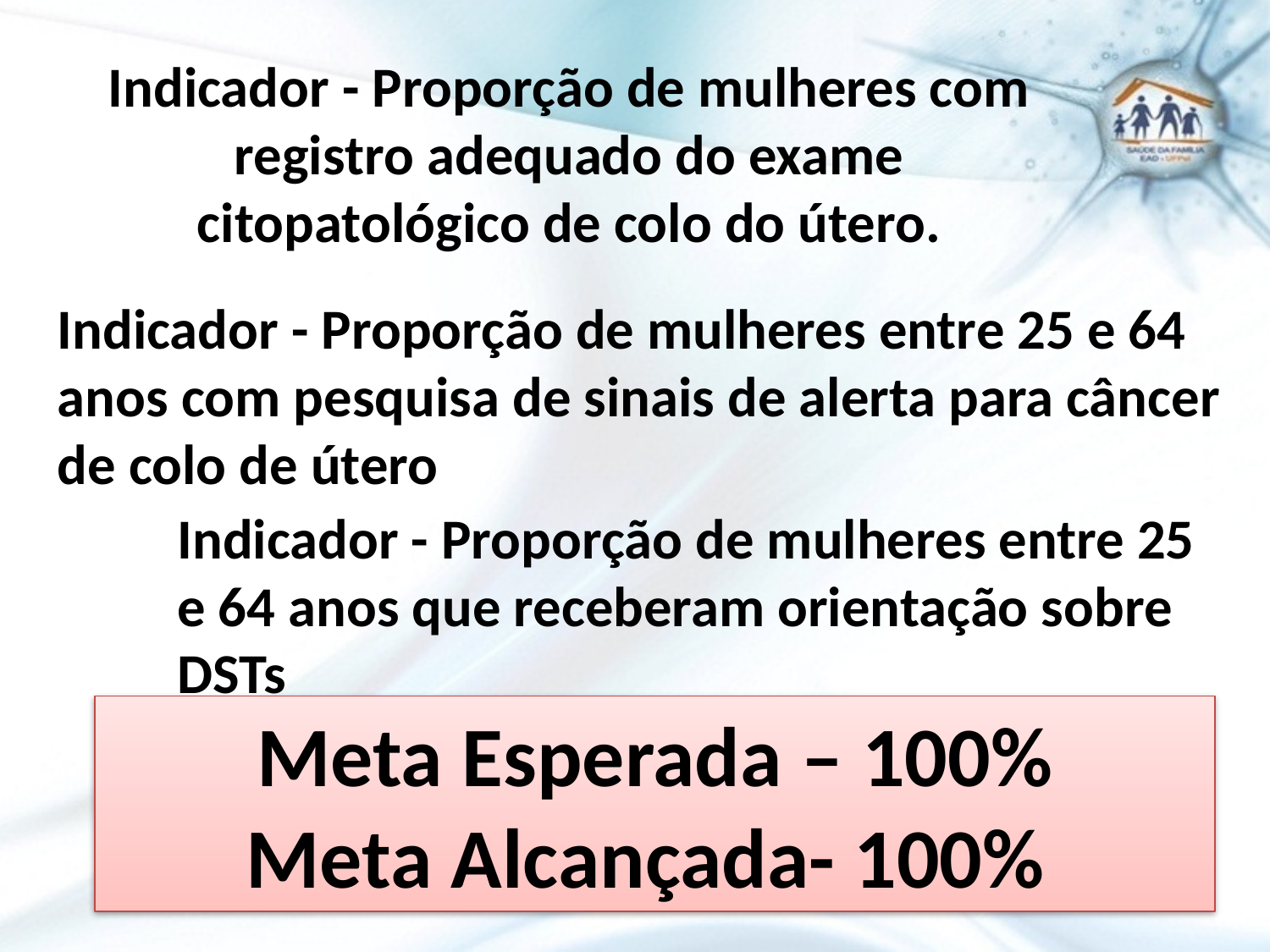

# Indicador - Proporção de mulheres com registro adequado do exame citopatológico de colo do útero.
Indicador - Proporção de mulheres entre 25 e 64 anos com pesquisa de sinais de alerta para câncer de colo de útero

Indicador - Proporção de mulheres entre 25 e 64 anos que receberam orientação sobre DSTs

Meta Esperada – 100%
Meta Alcançada- 100%